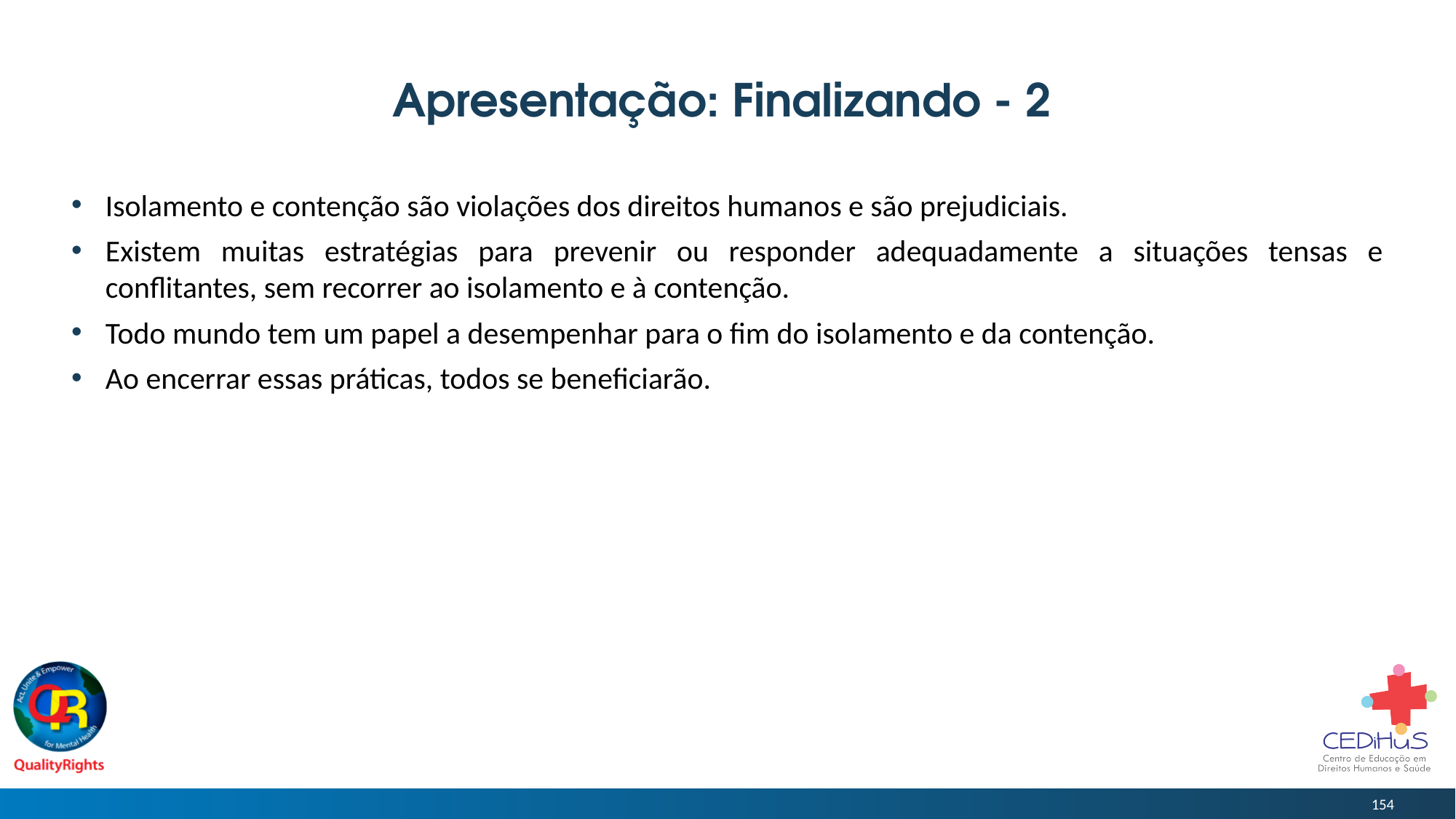

# Apresentação: Finalizando - 2
Isolamento e contenção são violações dos direitos humanos e são prejudiciais.
Existem muitas estratégias para prevenir ou responder adequadamente a situações tensas e conflitantes, sem recorrer ao isolamento e à contenção.
Todo mundo tem um papel a desempenhar para o fim do isolamento e da contenção.
Ao encerrar essas práticas, todos se beneficiarão.